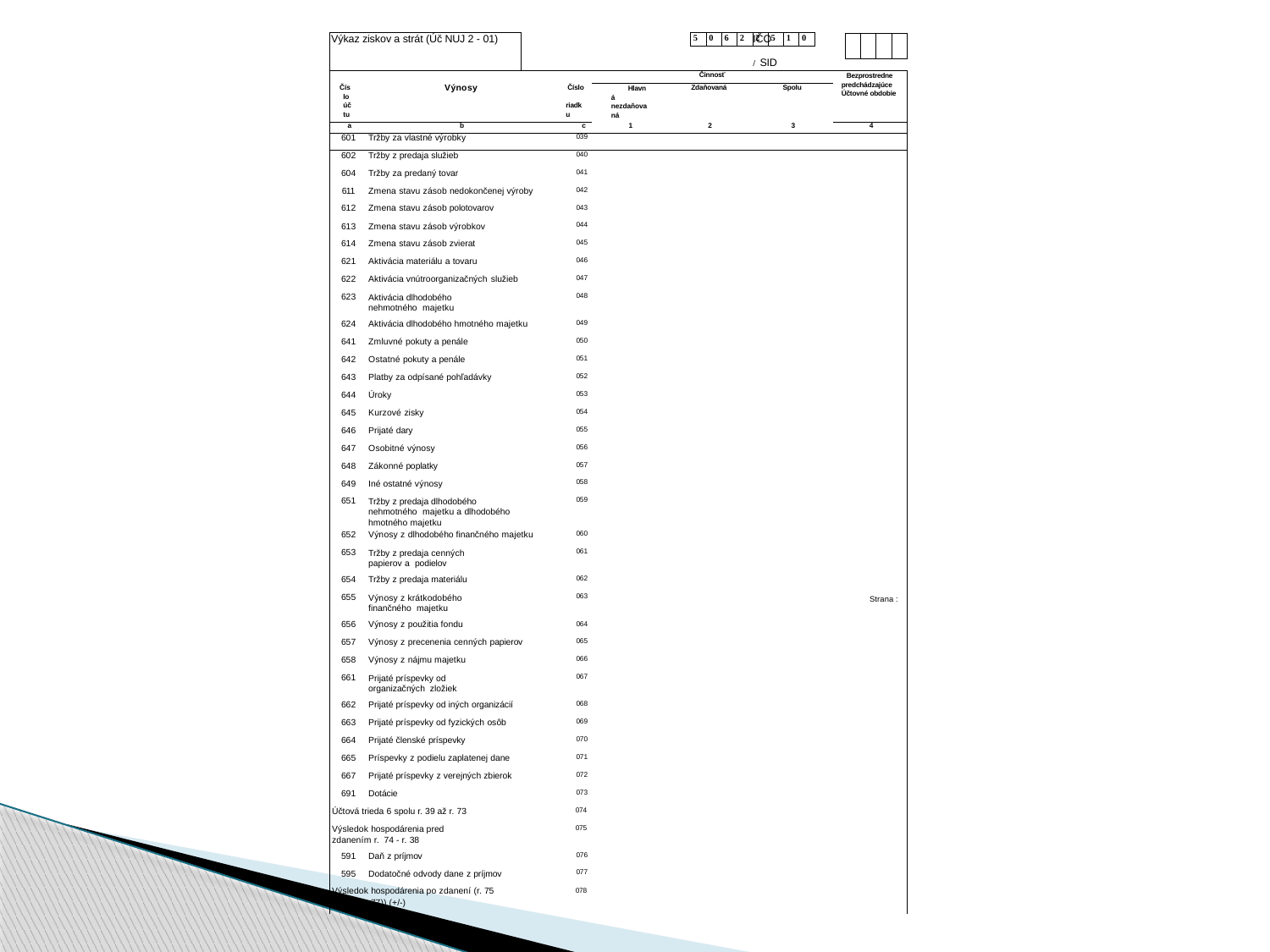

| Výkaz ziskov a strát (Úč NUJ 2 - 01) |  | IČO / SID |  |  |  |  |  |
| --- | --- | --- | --- | --- | --- | --- | --- |
| Číslo účtu | Výnosy |  | Číslo riadku | Činnosť |  |  | Bezprostredne predchádzajúce Účtovné obdobie |
|  |  |  |  | Hlavná nezdaňovaná | Zdaňovaná | Spolu |  |
| a | b |  | c | 1 | 2 | 3 | 4 |
| 601 | Tržby za vlastné výrobky |  | 039 |  |  |  |  |
| 602 | Tržby z predaja služieb |  | 040 |  |  |  |  |
| 604 | Tržby za predaný tovar |  | 041 |  |  |  |  |
| 611 | Zmena stavu zásob nedokončenej výroby |  | 042 |  |  |  |  |
| 612 | Zmena stavu zásob polotovarov |  | 043 |  |  |  |  |
| 613 | Zmena stavu zásob výrobkov |  | 044 |  |  |  |  |
| 614 | Zmena stavu zásob zvierat |  | 045 |  |  |  |  |
| 621 | Aktivácia materiálu a tovaru |  | 046 |  |  |  |  |
| 622 | Aktivácia vnútroorganizačných služieb |  | 047 |  |  |  |  |
| 623 | Aktivácia dlhodobého nehmotného majetku |  | 048 |  |  |  |  |
| 624 | Aktivácia dlhodobého hmotného majetku |  | 049 |  |  |  |  |
| 641 | Zmluvné pokuty a penále |  | 050 |  |  |  |  |
| 642 | Ostatné pokuty a penále |  | 051 |  |  |  |  |
| 643 | Platby za odpísané pohľadávky |  | 052 |  |  |  |  |
| 644 | Úroky |  | 053 |  |  |  |  |
| 645 | Kurzové zisky |  | 054 |  |  |  |  |
| 646 | Prijaté dary |  | 055 |  |  |  |  |
| 647 | Osobitné výnosy |  | 056 |  |  |  |  |
| 648 | Zákonné poplatky |  | 057 |  |  |  |  |
| 649 | Iné ostatné výnosy |  | 058 |  |  |  |  |
| 651 | Tržby z predaja dlhodobého nehmotného majetku a dlhodobého hmotného majetku |  | 059 |  |  |  |  |
| 652 | Výnosy z dlhodobého finančného majetku |  | 060 |  |  |  |  |
| 653 | Tržby z predaja cenných papierov a podielov |  | 061 |  |  |  |  |
| 654 | Tržby z predaja materiálu |  | 062 |  |  |  |  |
| 655 | Výnosy z krátkodobého finančného majetku |  | 063 |  |  |  |  |
| 656 | Výnosy z použitia fondu |  | 064 |  |  |  |  |
| 657 | Výnosy z precenenia cenných papierov |  | 065 |  |  |  |  |
| 658 | Výnosy z nájmu majetku |  | 066 |  |  |  |  |
| 661 | Prijaté príspevky od organizačných zložiek |  | 067 |  |  |  |  |
| 662 | Prijaté príspevky od iných organizácií |  | 068 |  |  |  |  |
| 663 | Prijaté príspevky od fyzických osôb |  | 069 |  |  |  |  |
| 664 | Prijaté členské príspevky |  | 070 |  |  |  |  |
| 665 | Príspevky z podielu zaplatenej dane |  | 071 |  |  |  |  |
| 667 | Prijaté príspevky z verejných zbierok |  | 072 |  |  |  |  |
| 691 | Dotácie |  | 073 |  |  |  |  |
| Účtová trieda 6 spolu r. 39 až r. 73 |  |  | 074 |  |  |  |  |
| Výsledok hospodárenia pred zdanením r. 74 - r. 38 |  |  | 075 |  |  |  |  |
| 591 | Daň z príjmov |  | 076 |  |  |  |  |
| 595 | Dodatočné odvody dane z príjmov |  | 077 |  |  |  |  |
| Výsledok hospodárenia po zdanení (r. 75 - (r.76 + r.77)) (+/-) |  |  | 078 |  |  |  |  |
| 5 | 0 | 6 | 2 | 2 | 5 | 1 | 0 |
| --- | --- | --- | --- | --- | --- | --- | --- |
|  |  |  |  |
| --- | --- | --- | --- |
6
Strana :